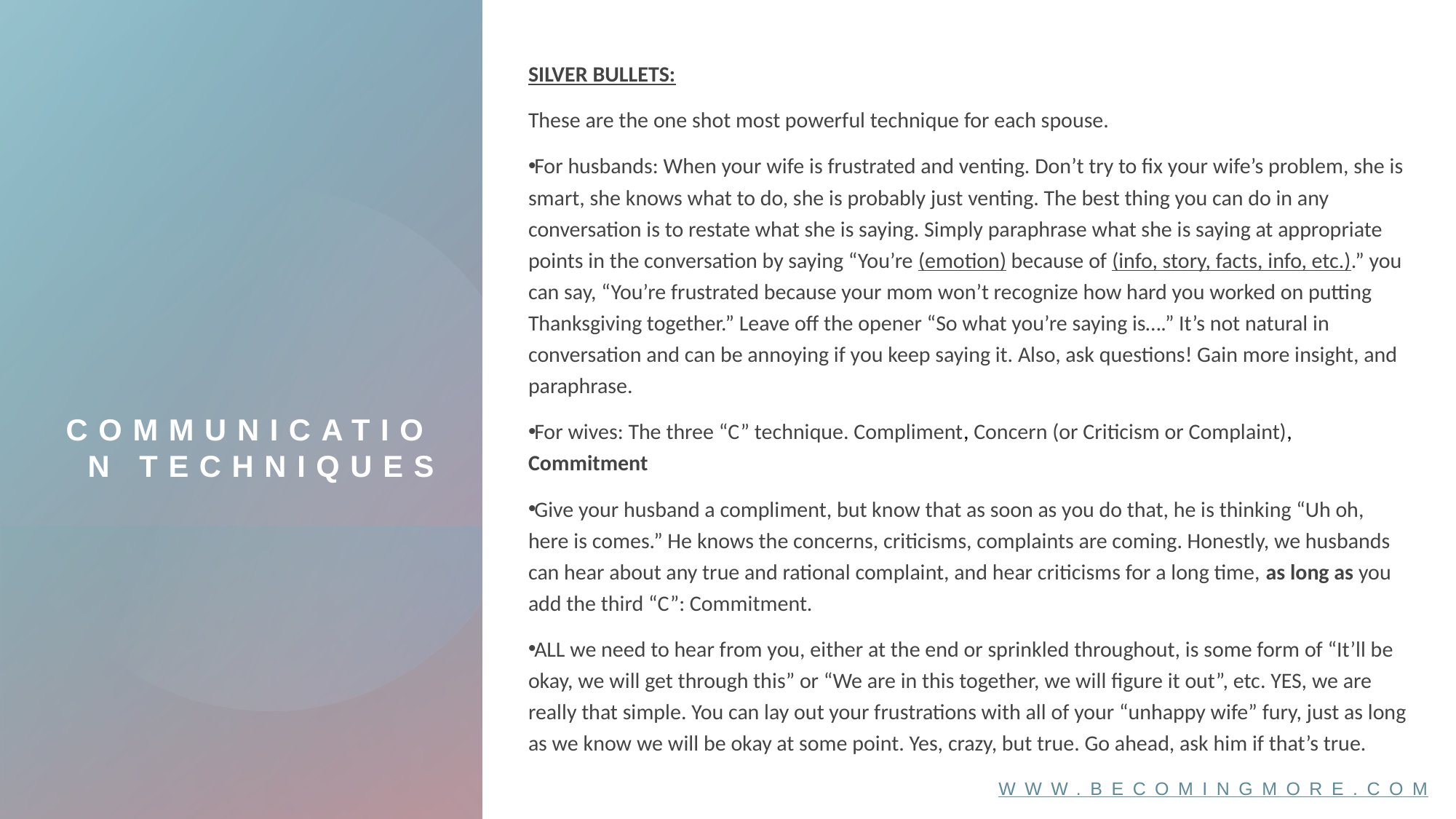

SILVER BULLETS:
These are the one shot most powerful technique for each spouse.
For husbands: When your wife is frustrated and venting. Don’t try to fix your wife’s problem, she is smart, she knows what to do, she is probably just venting. The best thing you can do in any conversation is to restate what she is saying. Simply paraphrase what she is saying at appropriate points in the conversation by saying “You’re (emotion) because of (info, story, facts, info, etc.).” you can say, “You’re frustrated because your mom won’t recognize how hard you worked on putting Thanksgiving together.” Leave off the opener “So what you’re saying is….” It’s not natural in conversation and can be annoying if you keep saying it. Also, ask questions! Gain more insight, and paraphrase.
For wives: The three “C” technique. Compliment, Concern (or Criticism or Complaint), Commitment
Give your husband a compliment, but know that as soon as you do that, he is thinking “Uh oh, here is comes.” He knows the concerns, criticisms, complaints are coming. Honestly, we husbands can hear about any true and rational complaint, and hear criticisms for a long time, as long as you add the third “C”: Commitment.
ALL we need to hear from you, either at the end or sprinkled throughout, is some form of “It’ll be okay, we will get through this” or “We are in this together, we will figure it out”, etc. YES, we are really that simple. You can lay out your frustrations with all of your “unhappy wife” fury, just as long as we know we will be okay at some point. Yes, crazy, but true. Go ahead, ask him if that’s true.

# COMMUNICATION TECHNIQUES

www.becomingmore.com